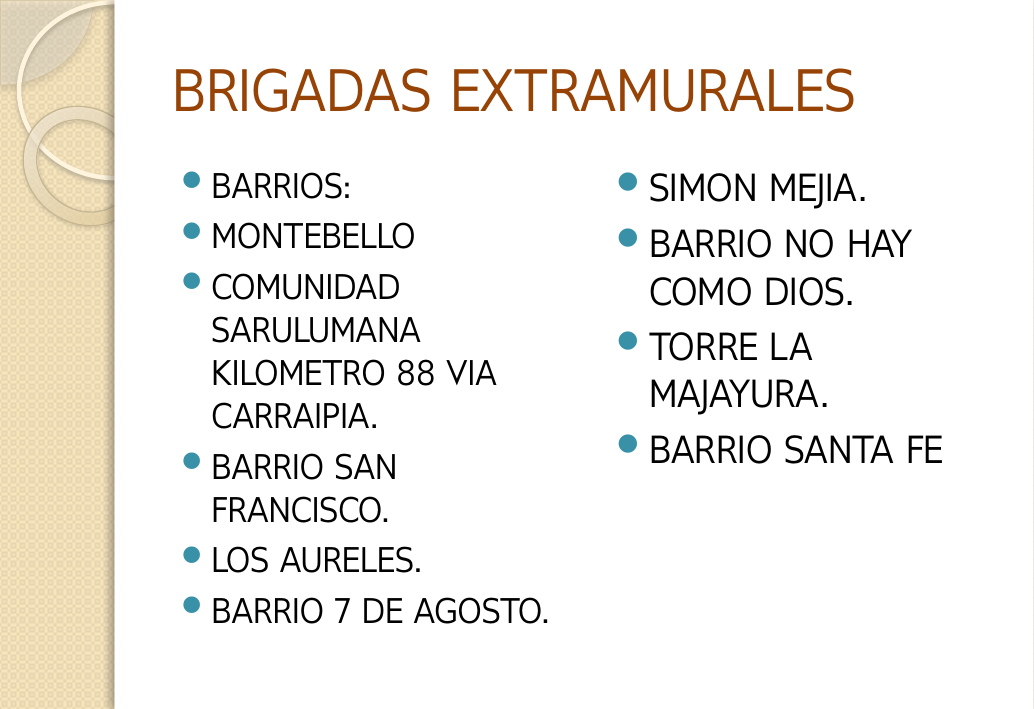

# BRIGADAS EXTRAMURALES
BARRIOS:
MONTEBELLO
COMUNIDAD SARULUMANA KILOMETRO 88 VIA CARRAIPIA.
BARRIO SAN FRANCISCO.
LOS AURELES.
BARRIO 7 DE AGOSTO.
SIMON MEJIA.
BARRIO NO HAY COMO DIOS.
TORRE LA MAJAYURA.
BARRIO SANTA FE